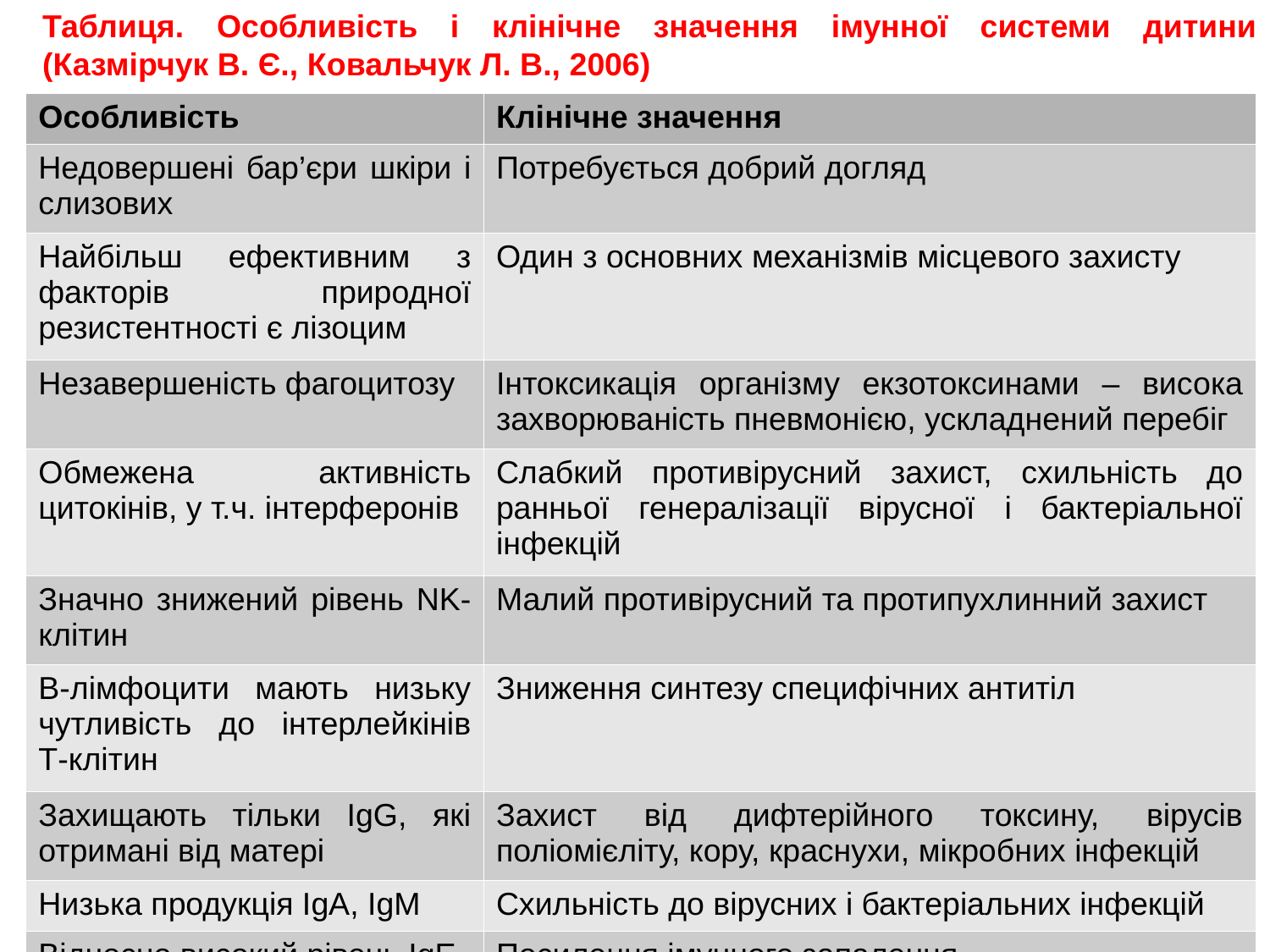

Таблиця. Особливість і клінічне значення імунної системи дитини (Казмірчук В. Є., Ковальчук Л. В., 2006)
| Особливість | Клінічне значення |
| --- | --- |
| Недовершені бар’єри шкіри і слизових | Потребується добрий догляд |
| Найбільш ефективним з факторів природної резистентності є лізоцим | Один з основних механізмів місцевого захисту |
| Незавершеність фагоцитозу | Інтоксикація організму екзотоксинами – висока захворюваність пневмонією, ускладнений перебіг |
| Обмежена активність цитокінів, у т.ч. інтерферонів | Слабкий противірусний захист, схильність до ранньої генералізації вірусної і бактеріальної інфекцій |
| Значно знижений рівень NK-клітин | Малий противірусний та протипухлинний захист |
| В-лімфоцити мають низьку чутливість до інтерлейкінів Т-клітин | Зниження синтезу специфічних антитіл |
| Захищають тільки IgG, які отримані від матері | Захист від дифтерійного токсину, вірусів поліомієліту, кору, краснухи, мікробних інфекцій |
| Низька продукція IgА, IgМ | Схильність до вірусних і бактеріальних інфекцій |
| Відносно високий рівень IgЕ | Посилення імунного запалення |